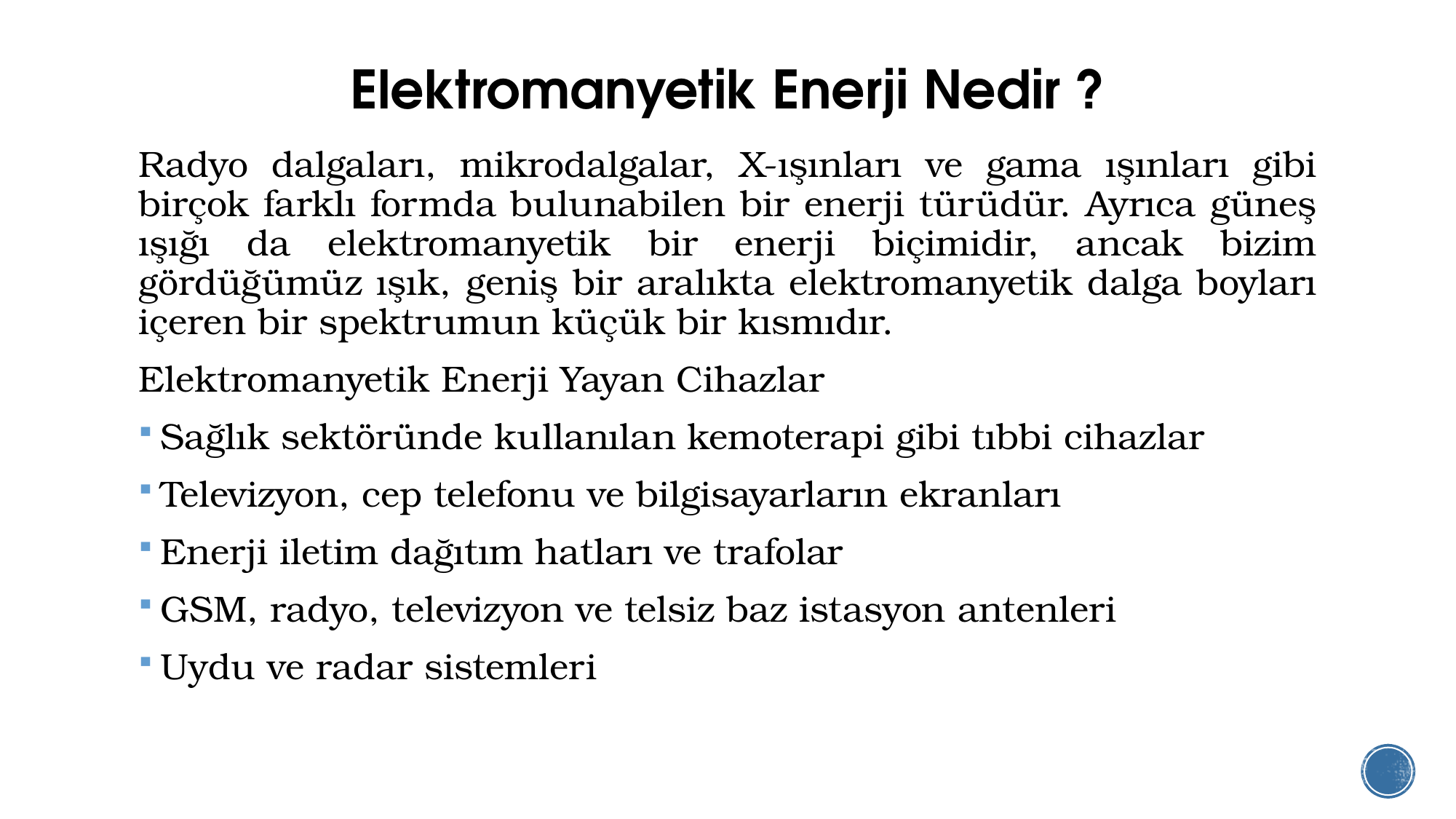

# Elektromanyetik Enerji Nedir ?
Radyo dalgaları, mikrodalgalar, X-ışınları ve gama ışınları gibi birçok farklı formda bulunabilen bir enerji türüdür. Ayrıca güneş ışığı da elektromanyetik bir enerji biçimidir, ancak bizim gördüğümüz ışık, geniş bir aralıkta elektromanyetik dalga boyları içeren bir spektrumun küçük bir kısmıdır.
Elektromanyetik Enerji Yayan Cihazlar
Sağlık sektöründe kullanılan kemoterapi gibi tıbbi cihazlar
Televizyon, cep telefonu ve bilgisayarların ekranları
Enerji iletim dağıtım hatları ve trafolar
GSM, radyo, televizyon ve telsiz baz istasyon antenleri
Uydu ve radar sistemleri